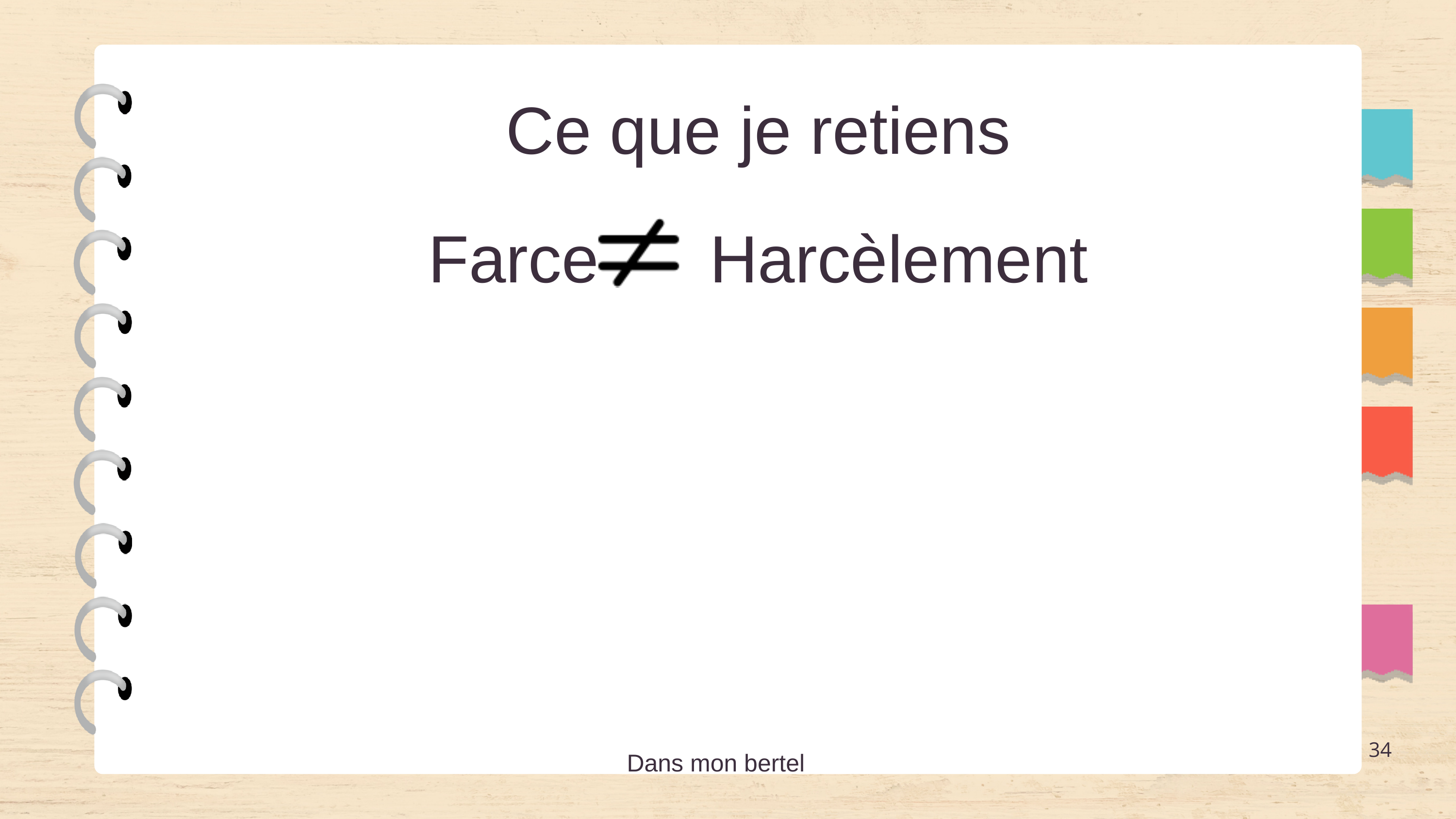

Ce que je retiens

Farce      Harcèlement

34
Dans mon bertel